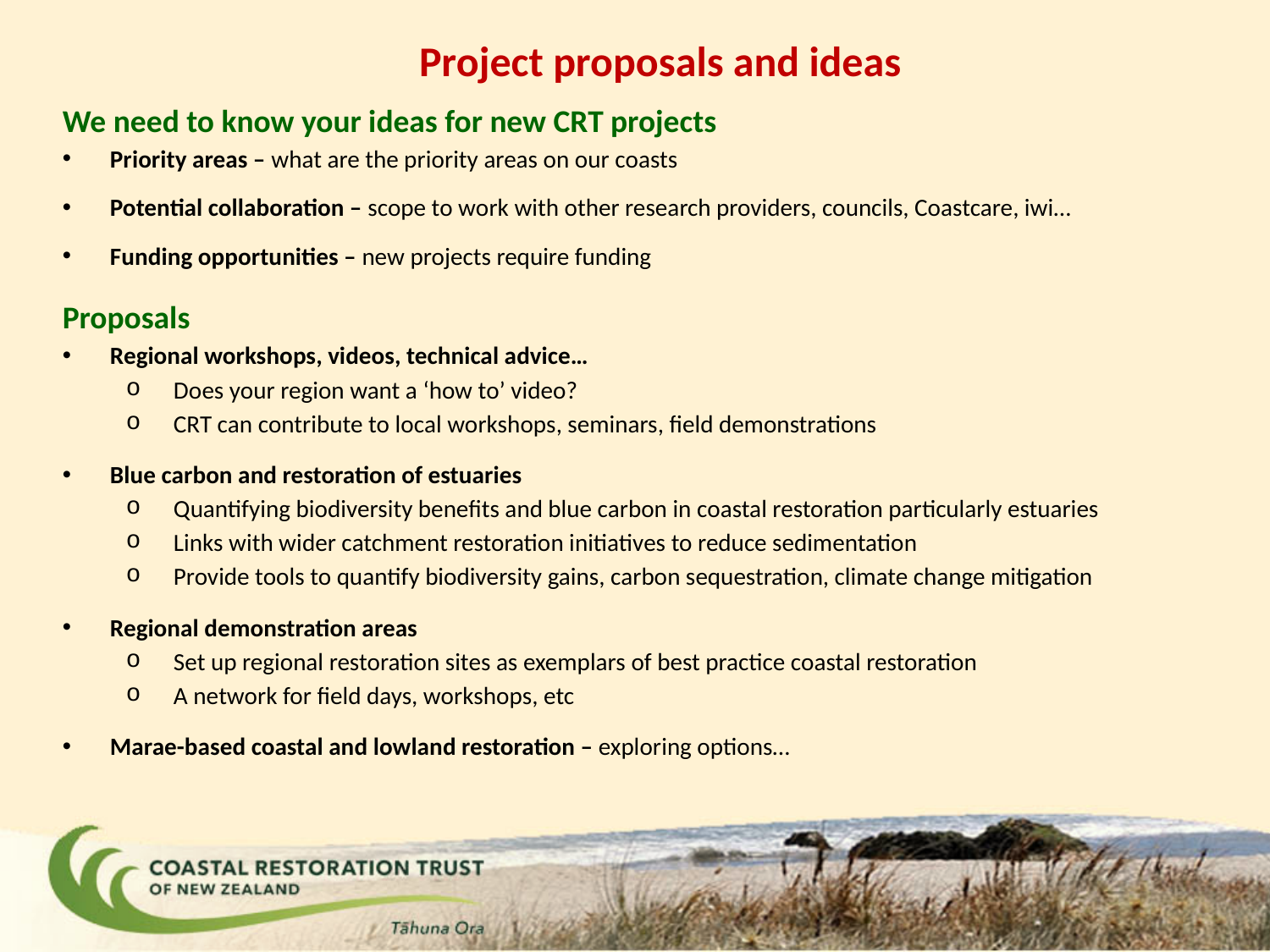

Project proposals and ideas
We need to know your ideas for new CRT projects
Priority areas – what are the priority areas on our coasts

Potential collaboration – scope to work with other research providers, councils, Coastcare, iwi…

Funding opportunities – new projects require funding

Proposals
Regional workshops, videos, technical advice…
Does your region want a ‘how to’ video?
CRT can contribute to local workshops, seminars, field demonstrations

Blue carbon and restoration of estuaries
Quantifying biodiversity benefits and blue carbon in coastal restoration particularly estuaries
Links with wider catchment restoration initiatives to reduce sedimentation
Provide tools to quantify biodiversity gains, carbon sequestration, climate change mitigation

Regional demonstration areas
Set up regional restoration sites as exemplars of best practice coastal restoration
A network for field days, workshops, etc

Marae-based coastal and lowland restoration – exploring options…